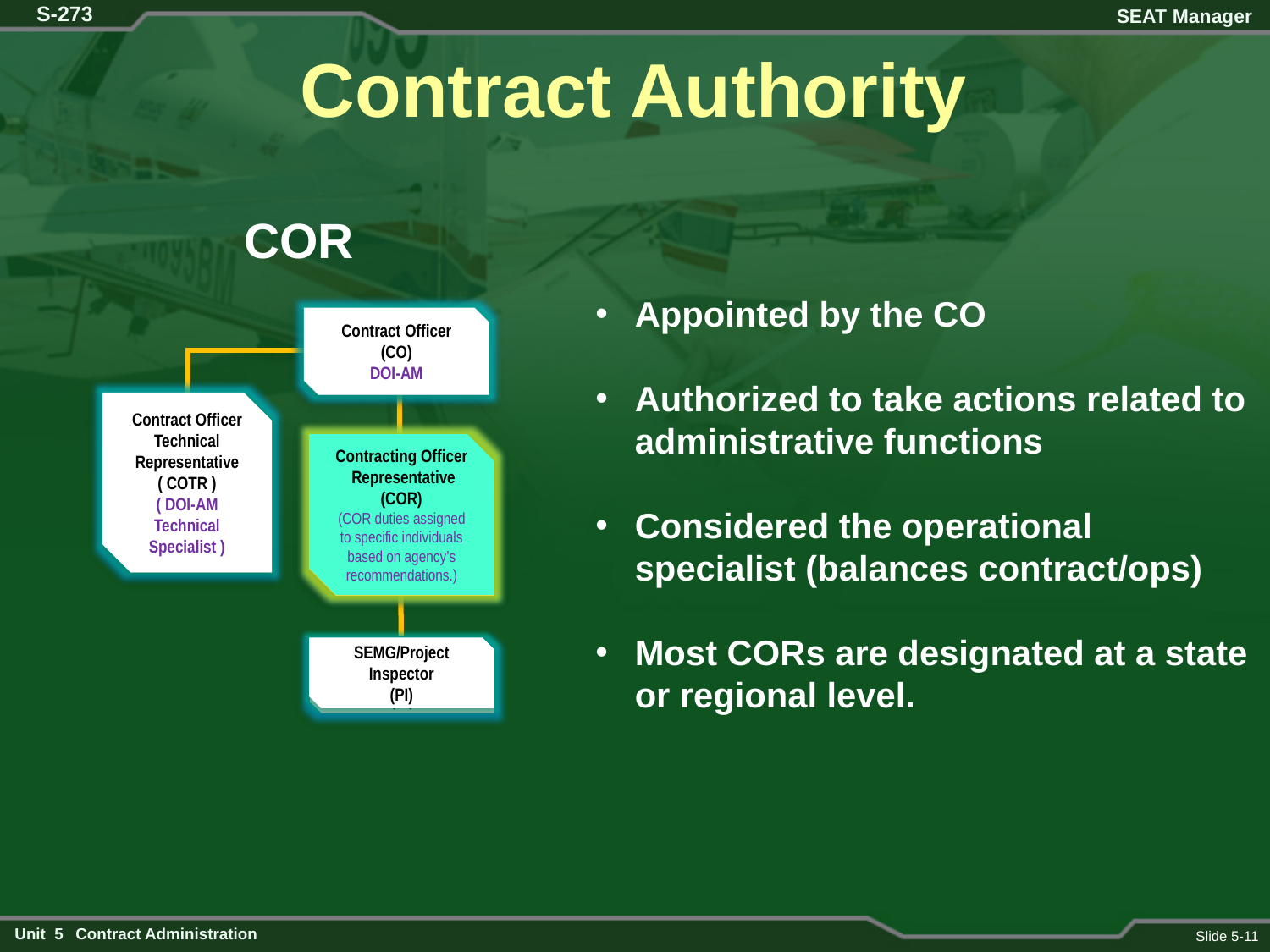

# Contract Authority
COR
Appointed by the CO

Authorized to take actions related to administrative functions

Considered the operational specialist (balances contract/ops)

Most CORs are designated at a state or regional level.
Contract Officer
(CO)
DOI-AM
Contract Officer
(CO)
DOI-AM
Contract Officer
Technical Representative
( COTR )
( DOI-AM Technical Specialist )
Contract Officer
Technical Representative
( COTR )
( DOI-AM Technical Specialist )
Contracting Officer
 Representative
(COR)
(COR duties assigned to specific individuals based on agency’s recommendations.)
Contracting Officer
 Representative
(COR)
(COR duties assigned to specific individuals based on agency’s recommendations.)
Contracting Officer
 Representative
(COR)
(COR duties assigned to specific individuals based on agency’s recommendations.)
SEMG/Project Inspector
(PI)
SEMG/ Project Inspector
(PI)
Slide 5-11